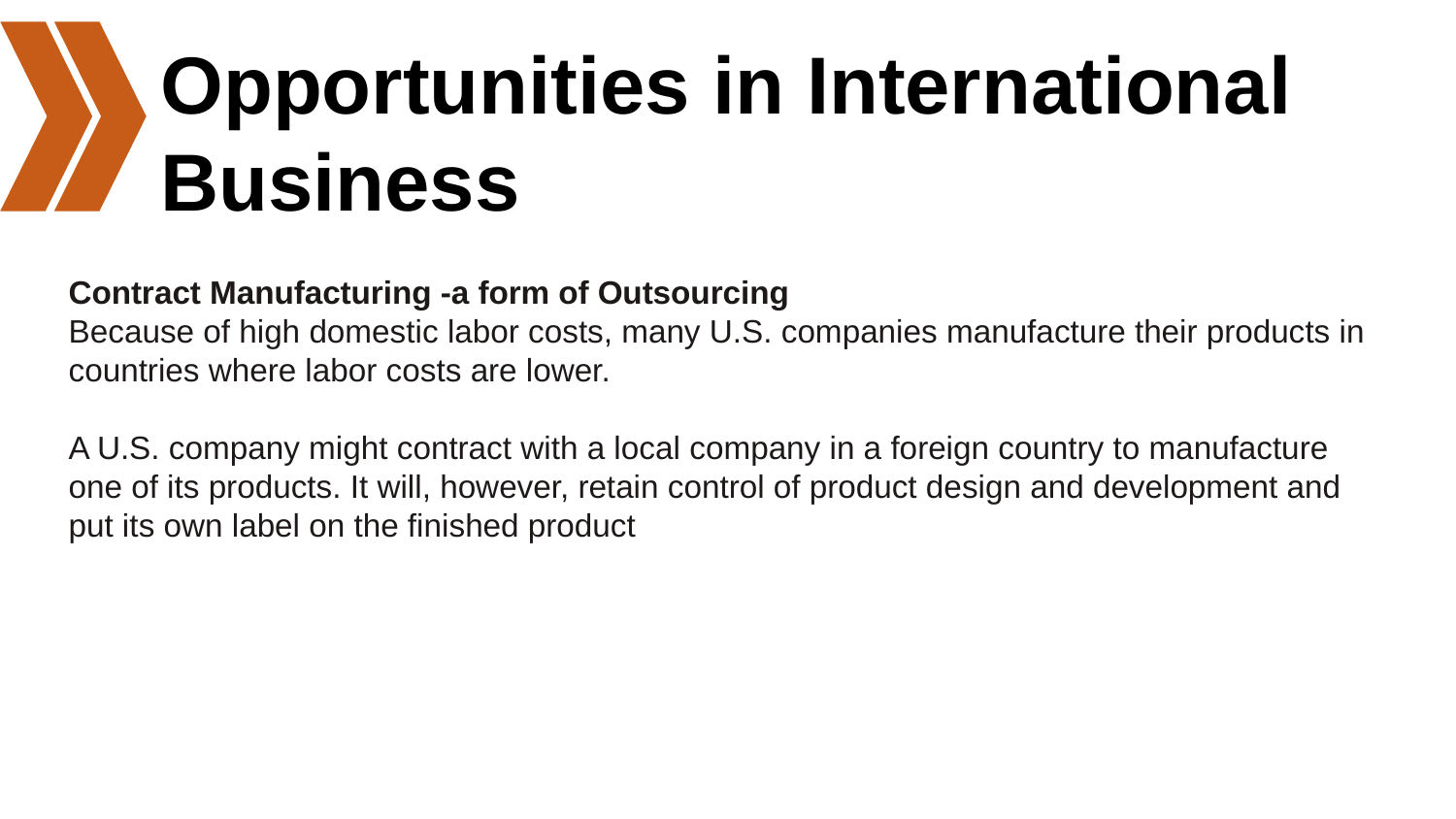

# Opportunities in International Business

Contract Manufacturing -a form of Outsourcing
Because of high domestic labor costs, many U.S. companies manufacture their products in countries where labor costs are lower.

A U.S. company might contract with a local company in a foreign country to manufacture one of its products. It will, however, retain control of product design and development and put its own label on the finished product